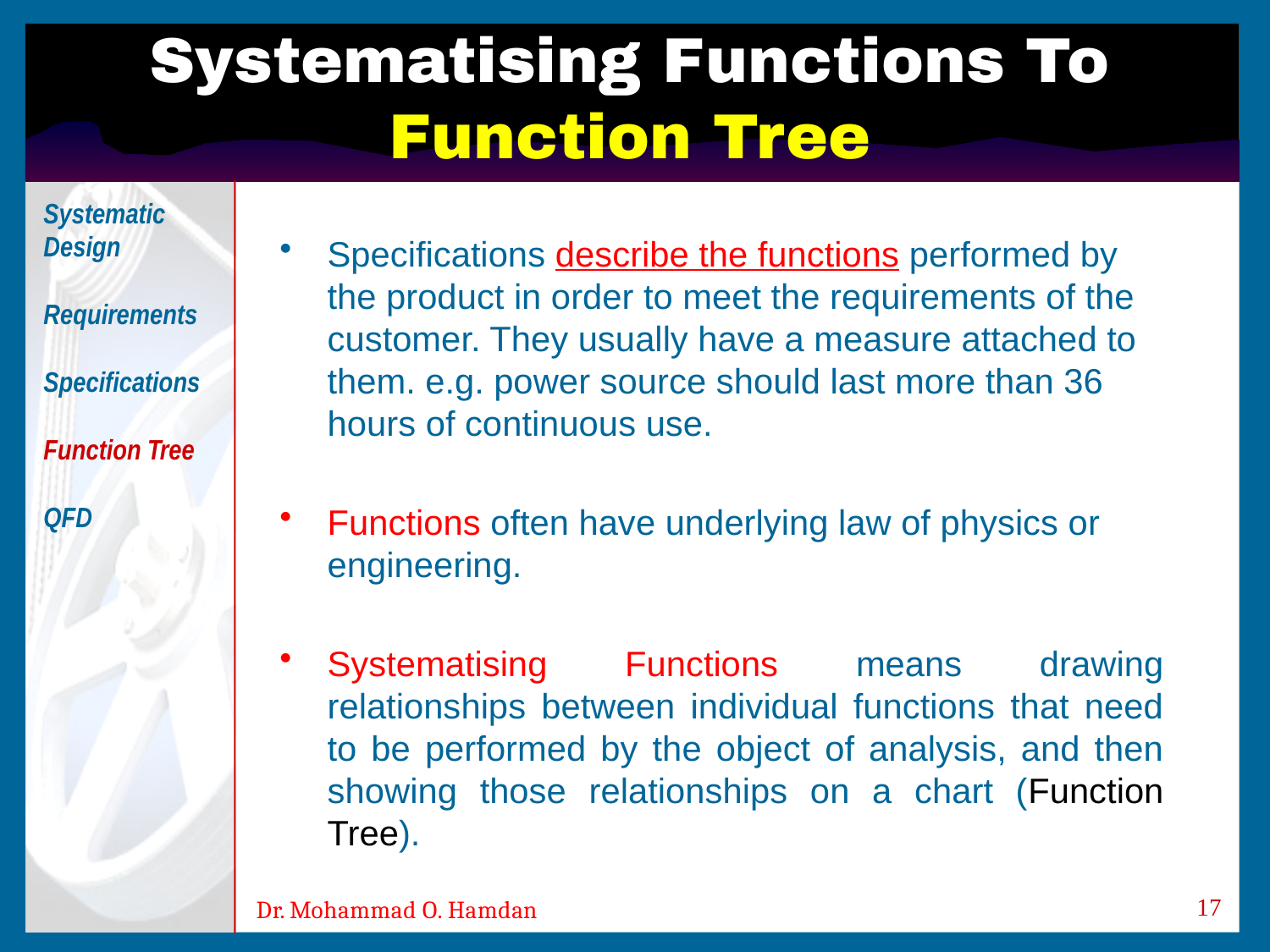

# Systematising Functions To Function Tree
Systematic Design
Requirements
Specifications
Function Tree
QFD
Specifications describe the functions performed by the product in order to meet the requirements of the customer. They usually have a measure attached to them. e.g. power source should last more than 36 hours of continuous use.

Functions often have underlying law of physics or engineering.

Systematising Functions means drawing relationships between individual functions that need to be performed by the object of analysis, and then showing those relationships on a chart (Function Tree).

17
Dr. Mohammad O. Hamdan